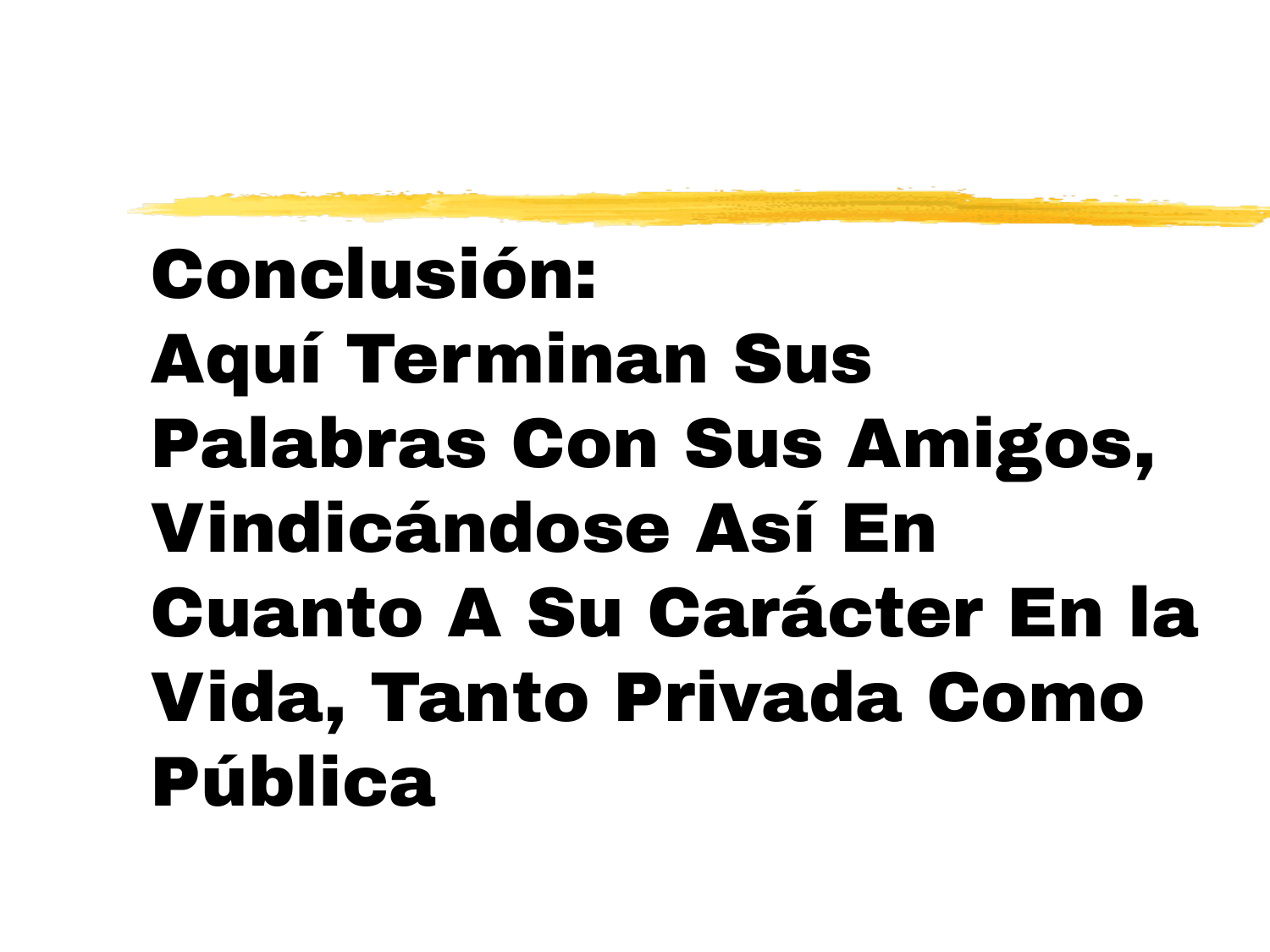

# Conclusión:                    Aquí Terminan Sus Palabras Con Sus Amigos, Vindicándose Así En Cuanto A Su Carácter En la Vida, Tanto Privada Como Pública